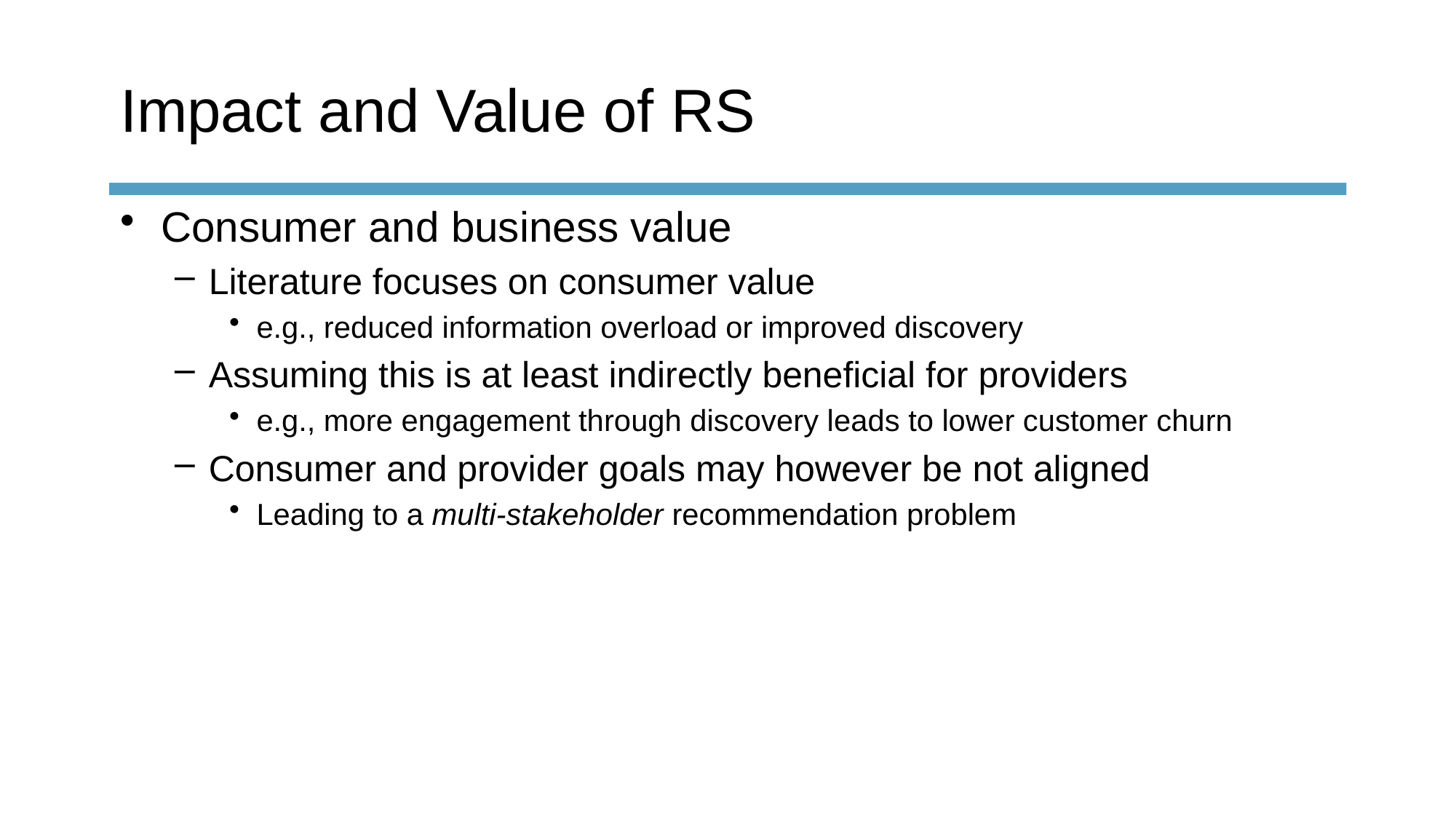

# Impact and Value of RS
Consumer and business value
Literature focuses on consumer value
e.g., reduced information overload or improved discovery
Assuming this is at least indirectly beneficial for providers
e.g., more engagement through discovery leads to lower customer churn
Consumer and provider goals may however be not aligned
Leading to a multi-stakeholder recommendation problem